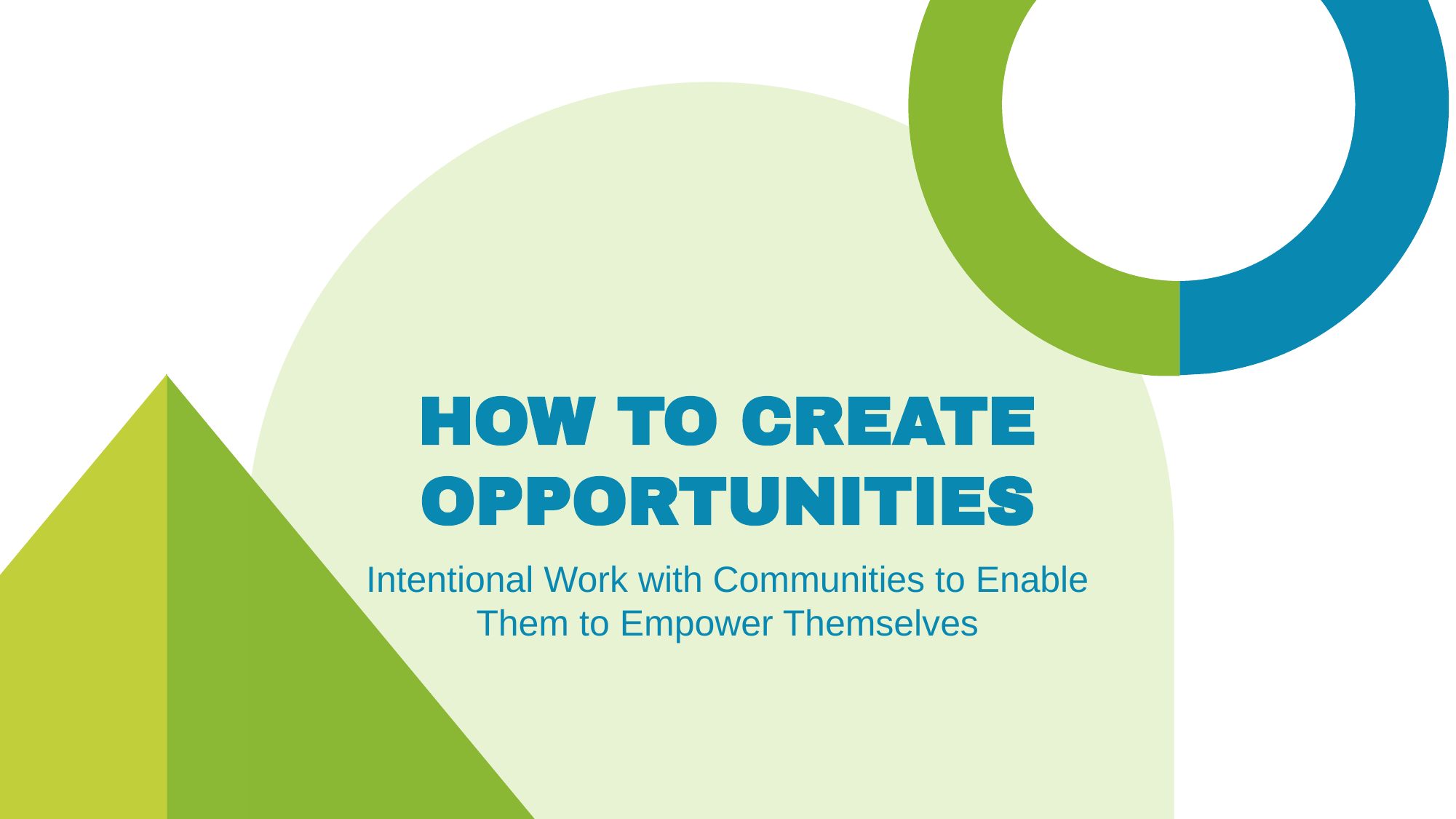

# How to create opportunities
Intentional Work with Communities to Enable Them to Empower Themselves